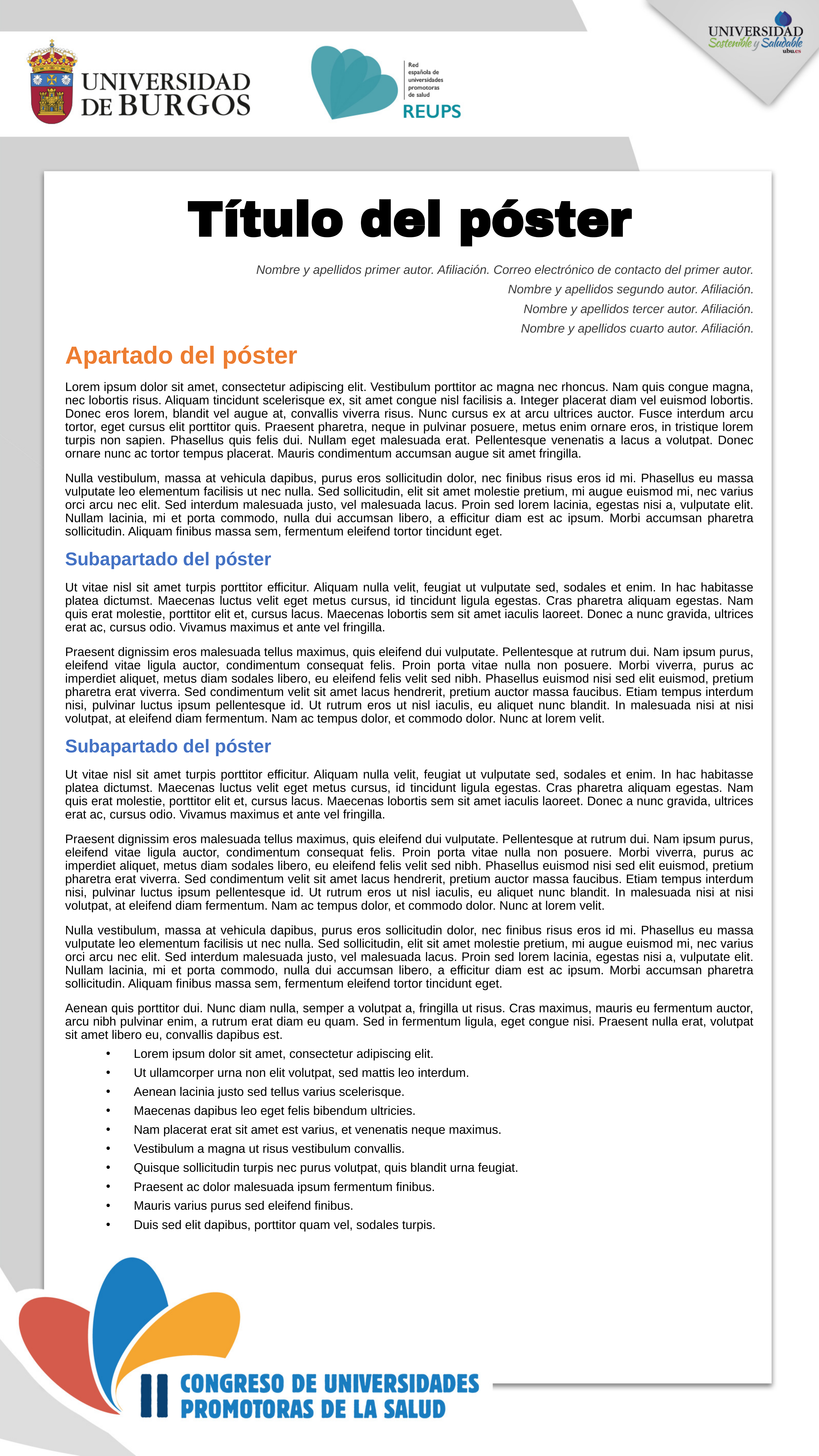

# Título del póster
Nombre y apellidos primer autor. Afiliación. Correo electrónico de contacto del primer autor.
Nombre y apellidos segundo autor. Afiliación.
Nombre y apellidos tercer autor. Afiliación.
Nombre y apellidos cuarto autor. Afiliación.
Apartado del póster
Lorem ipsum dolor sit amet, consectetur adipiscing elit. Vestibulum porttitor ac magna nec rhoncus. Nam quis congue magna, nec lobortis risus. Aliquam tincidunt scelerisque ex, sit amet congue nisl facilisis a. Integer placerat diam vel euismod lobortis. Donec eros lorem, blandit vel augue at, convallis viverra risus. Nunc cursus ex at arcu ultrices auctor. Fusce interdum arcu tortor, eget cursus elit porttitor quis. Praesent pharetra, neque in pulvinar posuere, metus enim ornare eros, in tristique lorem turpis non sapien. Phasellus quis felis dui. Nullam eget malesuada erat. Pellentesque venenatis a lacus a volutpat. Donec ornare nunc ac tortor tempus placerat. Mauris condimentum accumsan augue sit amet fringilla.
Nulla vestibulum, massa at vehicula dapibus, purus eros sollicitudin dolor, nec finibus risus eros id mi. Phasellus eu massa vulputate leo elementum facilisis ut nec nulla. Sed sollicitudin, elit sit amet molestie pretium, mi augue euismod mi, nec varius orci arcu nec elit. Sed interdum malesuada justo, vel malesuada lacus. Proin sed lorem lacinia, egestas nisi a, vulputate elit. Nullam lacinia, mi et porta commodo, nulla dui accumsan libero, a efficitur diam est ac ipsum. Morbi accumsan pharetra sollicitudin. Aliquam finibus massa sem, fermentum eleifend tortor tincidunt eget.
Subapartado del póster
Ut vitae nisl sit amet turpis porttitor efficitur. Aliquam nulla velit, feugiat ut vulputate sed, sodales et enim. In hac habitasse platea dictumst. Maecenas luctus velit eget metus cursus, id tincidunt ligula egestas. Cras pharetra aliquam egestas. Nam quis erat molestie, porttitor elit et, cursus lacus. Maecenas lobortis sem sit amet iaculis laoreet. Donec a nunc gravida, ultrices erat ac, cursus odio. Vivamus maximus et ante vel fringilla.
Praesent dignissim eros malesuada tellus maximus, quis eleifend dui vulputate. Pellentesque at rutrum dui. Nam ipsum purus, eleifend vitae ligula auctor, condimentum consequat felis. Proin porta vitae nulla non posuere. Morbi viverra, purus ac imperdiet aliquet, metus diam sodales libero, eu eleifend felis velit sed nibh. Phasellus euismod nisi sed elit euismod, pretium pharetra erat viverra. Sed condimentum velit sit amet lacus hendrerit, pretium auctor massa faucibus. Etiam tempus interdum nisi, pulvinar luctus ipsum pellentesque id. Ut rutrum eros ut nisl iaculis, eu aliquet nunc blandit. In malesuada nisi at nisi volutpat, at eleifend diam fermentum. Nam ac tempus dolor, et commodo dolor. Nunc at lorem velit.
Subapartado del póster
Ut vitae nisl sit amet turpis porttitor efficitur. Aliquam nulla velit, feugiat ut vulputate sed, sodales et enim. In hac habitasse platea dictumst. Maecenas luctus velit eget metus cursus, id tincidunt ligula egestas. Cras pharetra aliquam egestas. Nam quis erat molestie, porttitor elit et, cursus lacus. Maecenas lobortis sem sit amet iaculis laoreet. Donec a nunc gravida, ultrices erat ac, cursus odio. Vivamus maximus et ante vel fringilla.
Praesent dignissim eros malesuada tellus maximus, quis eleifend dui vulputate. Pellentesque at rutrum dui. Nam ipsum purus, eleifend vitae ligula auctor, condimentum consequat felis. Proin porta vitae nulla non posuere. Morbi viverra, purus ac imperdiet aliquet, metus diam sodales libero, eu eleifend felis velit sed nibh. Phasellus euismod nisi sed elit euismod, pretium pharetra erat viverra. Sed condimentum velit sit amet lacus hendrerit, pretium auctor massa faucibus. Etiam tempus interdum nisi, pulvinar luctus ipsum pellentesque id. Ut rutrum eros ut nisl iaculis, eu aliquet nunc blandit. In malesuada nisi at nisi volutpat, at eleifend diam fermentum. Nam ac tempus dolor, et commodo dolor. Nunc at lorem velit.
Nulla vestibulum, massa at vehicula dapibus, purus eros sollicitudin dolor, nec finibus risus eros id mi. Phasellus eu massa vulputate leo elementum facilisis ut nec nulla. Sed sollicitudin, elit sit amet molestie pretium, mi augue euismod mi, nec varius orci arcu nec elit. Sed interdum malesuada justo, vel malesuada lacus. Proin sed lorem lacinia, egestas nisi a, vulputate elit. Nullam lacinia, mi et porta commodo, nulla dui accumsan libero, a efficitur diam est ac ipsum. Morbi accumsan pharetra sollicitudin. Aliquam finibus massa sem, fermentum eleifend tortor tincidunt eget.
Aenean quis porttitor dui. Nunc diam nulla, semper a volutpat a, fringilla ut risus. Cras maximus, mauris eu fermentum auctor, arcu nibh pulvinar enim, a rutrum erat diam eu quam. Sed in fermentum ligula, eget congue nisi. Praesent nulla erat, volutpat sit amet libero eu, convallis dapibus est.
Lorem ipsum dolor sit amet, consectetur adipiscing elit.
Ut ullamcorper urna non elit volutpat, sed mattis leo interdum.
Aenean lacinia justo sed tellus varius scelerisque.
Maecenas dapibus leo eget felis bibendum ultricies.
Nam placerat erat sit amet est varius, et venenatis neque maximus.
Vestibulum a magna ut risus vestibulum convallis.
Quisque sollicitudin turpis nec purus volutpat, quis blandit urna feugiat.
Praesent ac dolor malesuada ipsum fermentum finibus.
Mauris varius purus sed eleifend finibus.
Duis sed elit dapibus, porttitor quam vel, sodales turpis.